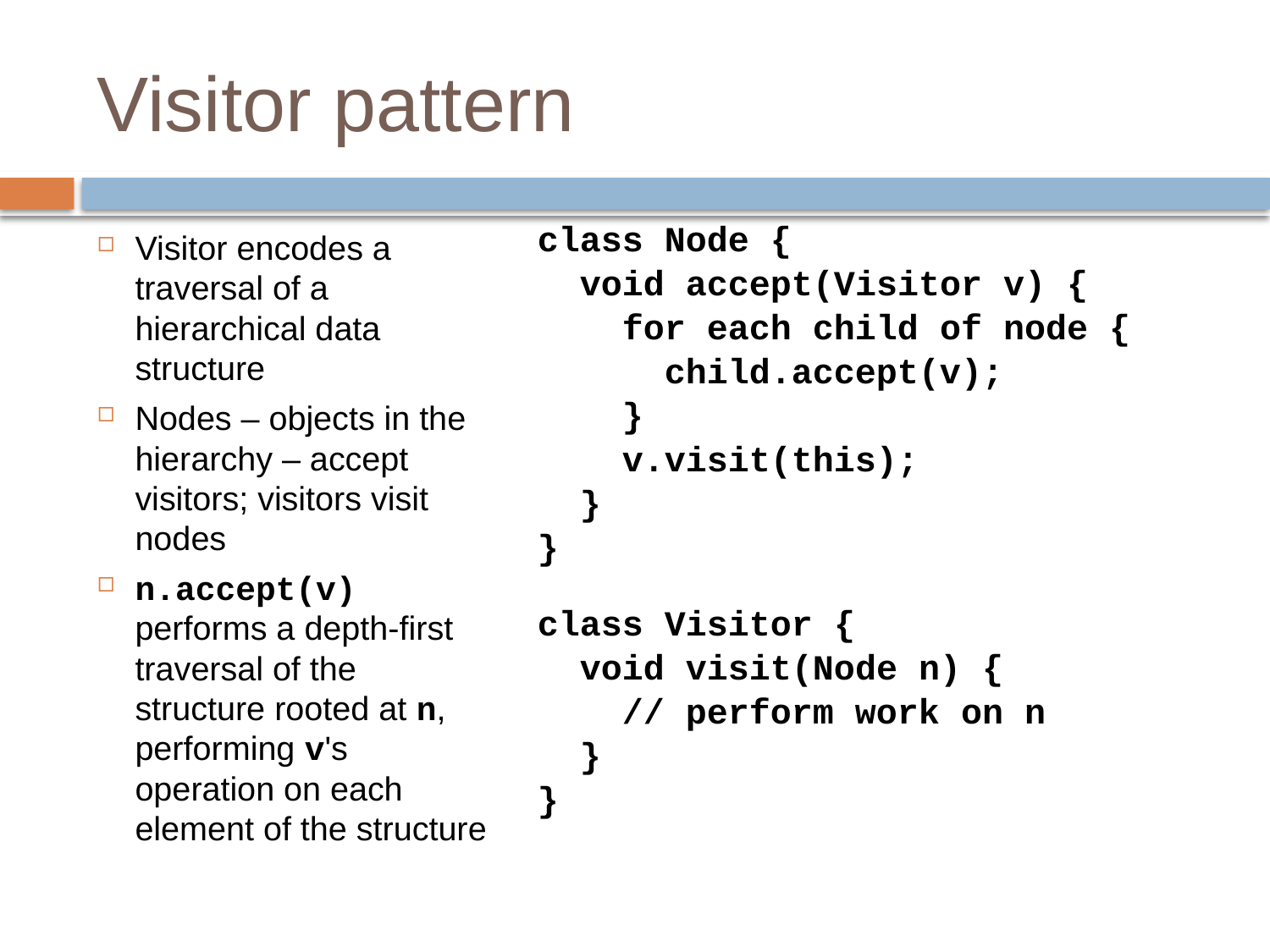

# Visitor pattern
Visitor encodes a traversal of a hierarchical data structure
Nodes – objects in the hierarchy – accept visitors; visitors visit nodes
n.accept(v) performs a depth-first traversal of the structure rooted at n, performing v's operation on each element of the structure
class Node {
  void accept(Visitor v) {
    for each child of node {
      child.accept(v);
    }
    v.visit(this);
  }
}
class Visitor {
  void visit(Node n) {
    // perform work on n
  }
}